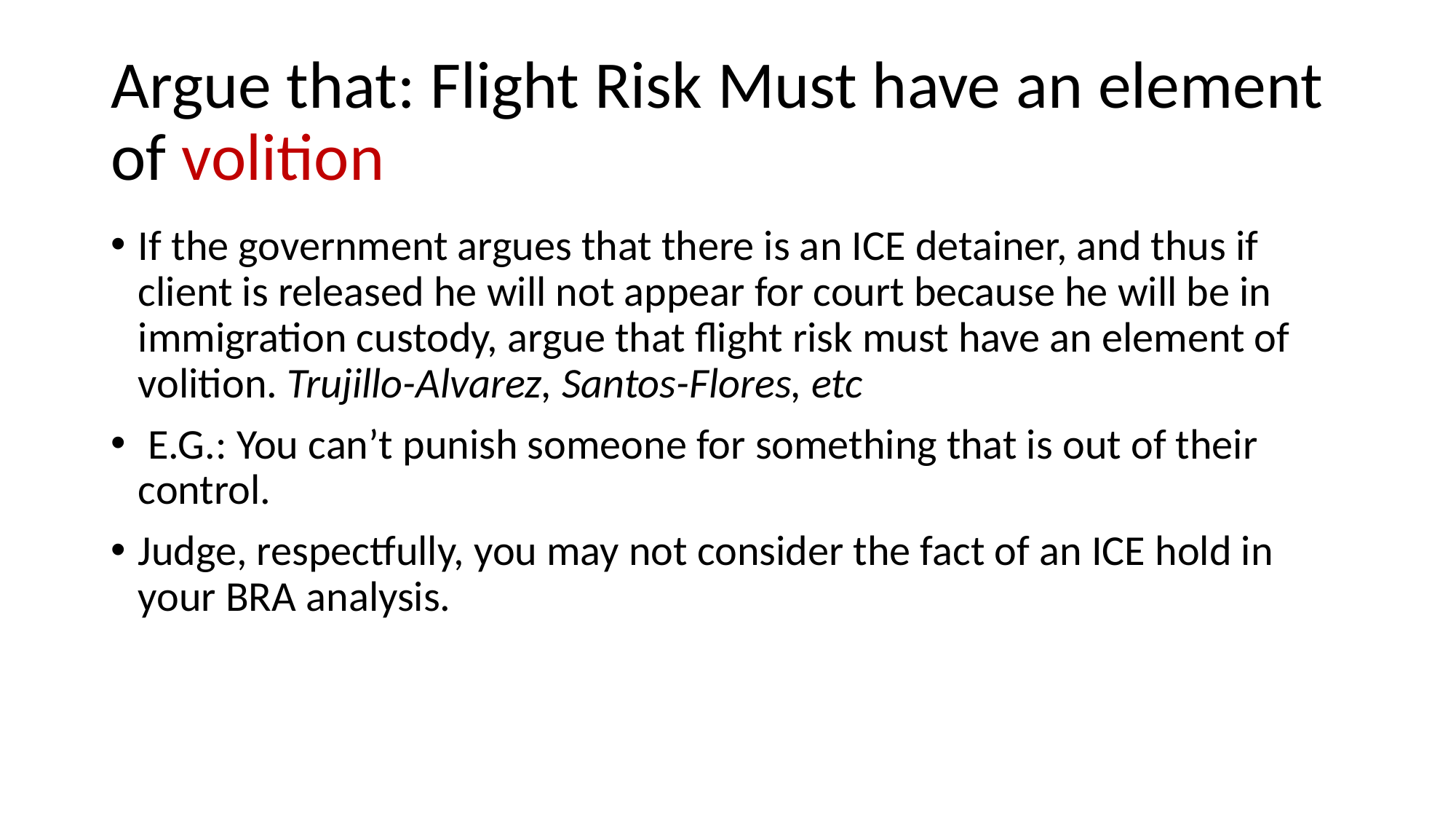

# Argue that: Flight Risk Must have an element of volition
If the government argues that there is an ICE detainer, and thus if client is released he will not appear for court because he will be in immigration custody, argue that flight risk must have an element of volition. Trujillo-Alvarez, Santos-Flores, etc
 E.G.: You can’t punish someone for something that is out of their control.
Judge, respectfully, you may not consider the fact of an ICE hold in your BRA analysis.